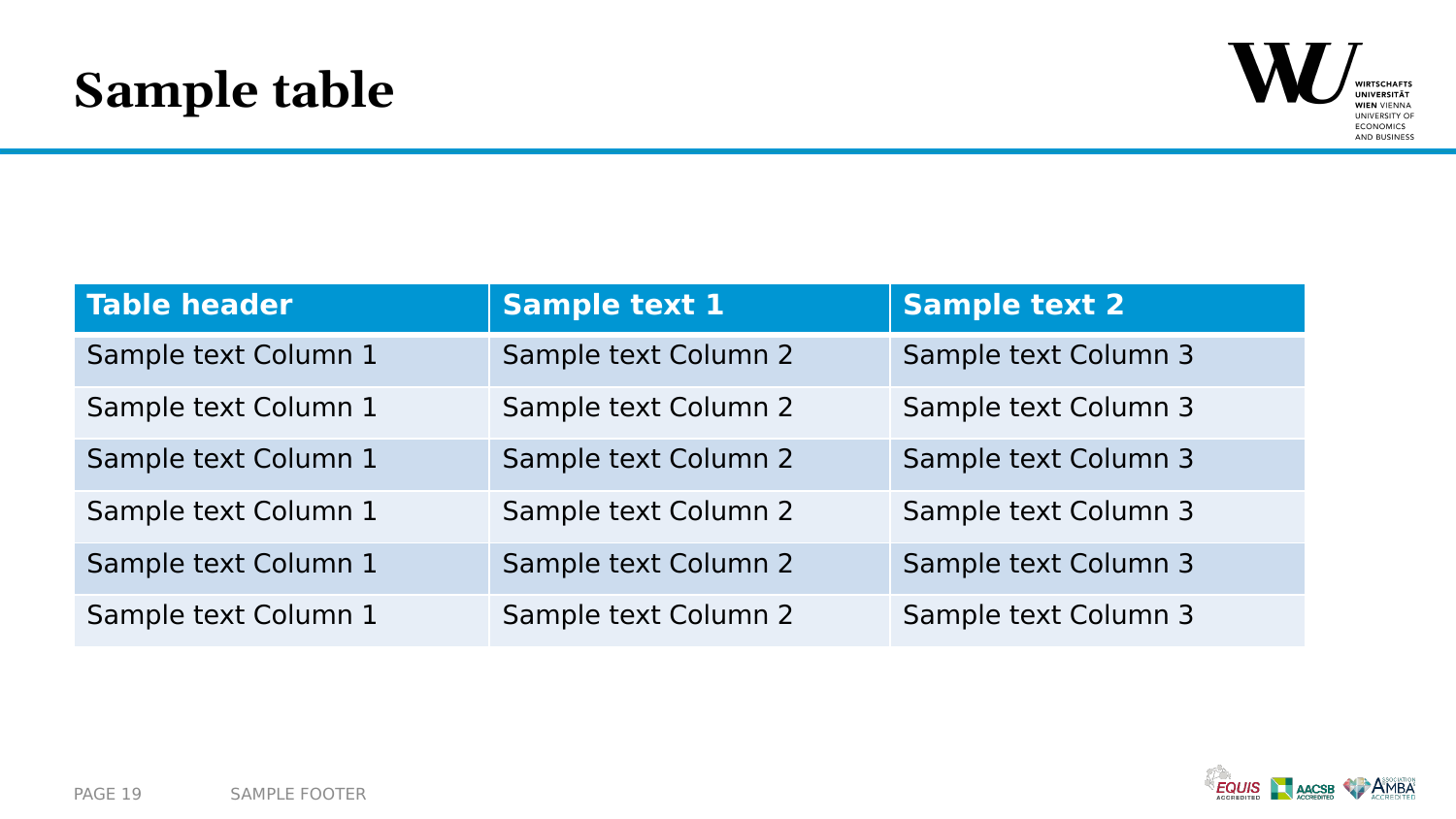

# Sample table
| Table header | Sample text 1 | Sample text 2 |
| --- | --- | --- |
| Sample text Column 1 | Sample text Column 2 | Sample text Column 3 |
| Sample text Column 1 | Sample text Column 2 | Sample text Column 3 |
| Sample text Column 1 | Sample text Column 2 | Sample text Column 3 |
| Sample text Column 1 | Sample text Column 2 | Sample text Column 3 |
| Sample text Column 1 | Sample text Column 2 | Sample text Column 3 |
| Sample text Column 1 | Sample text Column 2 | Sample text Column 3 |
Page 19
Sample Footer